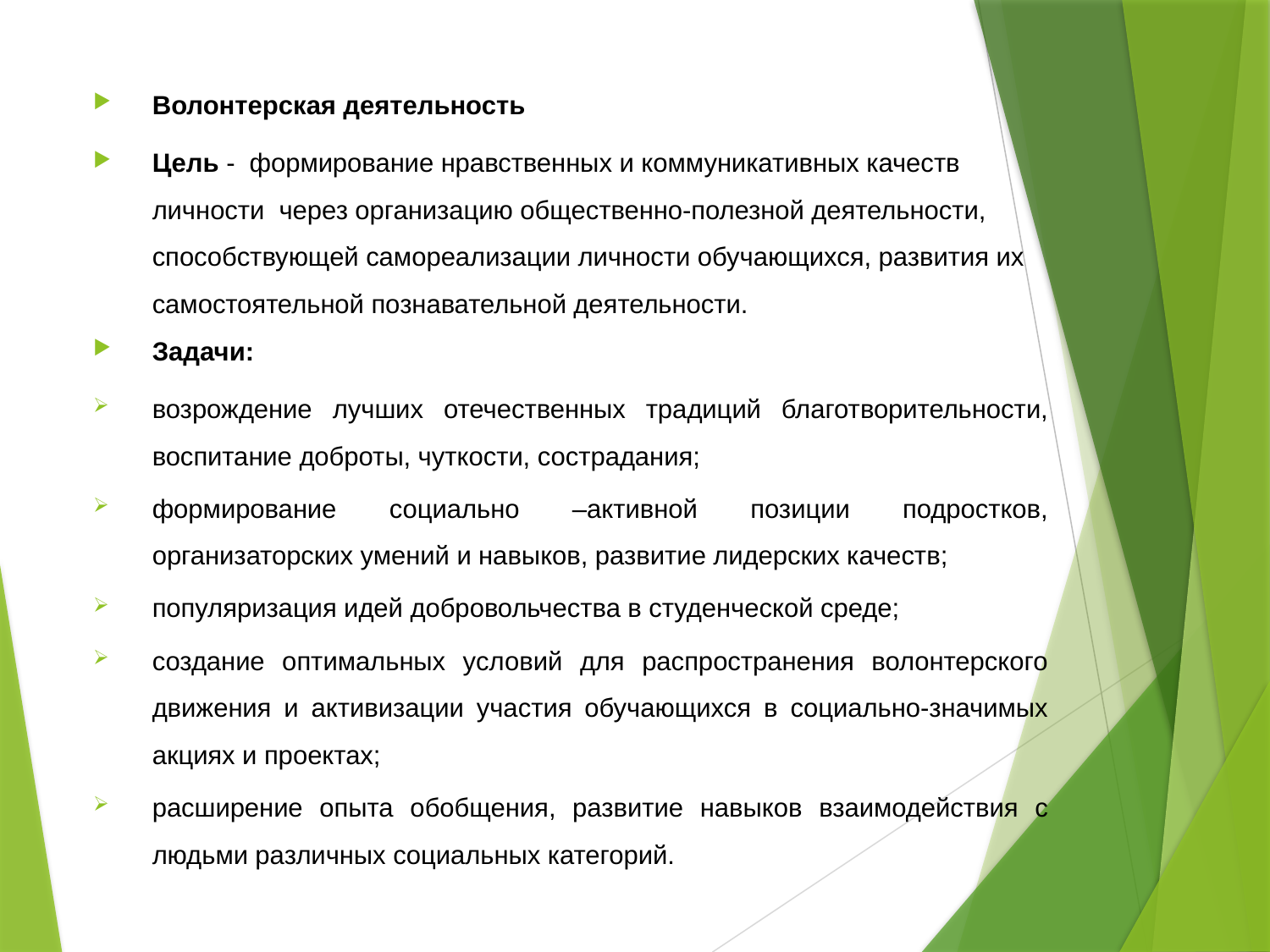

Волонтерская деятельность
Цель -  формирование нравственных и коммуникативных качеств личности  через организацию общественно-полезной деятельности, способствующей самореализации личности обучающихся, развития их самостоятельной познавательной деятельности.
Задачи:
возрождение лучших отечественных традиций благотворительности, воспитание доброты, чуткости, сострадания;
формирование социально –активной позиции подростков, организаторских умений и навыков, развитие лидерских качеств;
популяризация идей добровольчества в студенческой среде;
создание оптимальных условий для распространения волонтерского движения и активизации участия обучающихся в социально-значимых акциях и проектах;
расширение опыта обобщения, развитие навыков взаимодействия с людьми различных социальных категорий.